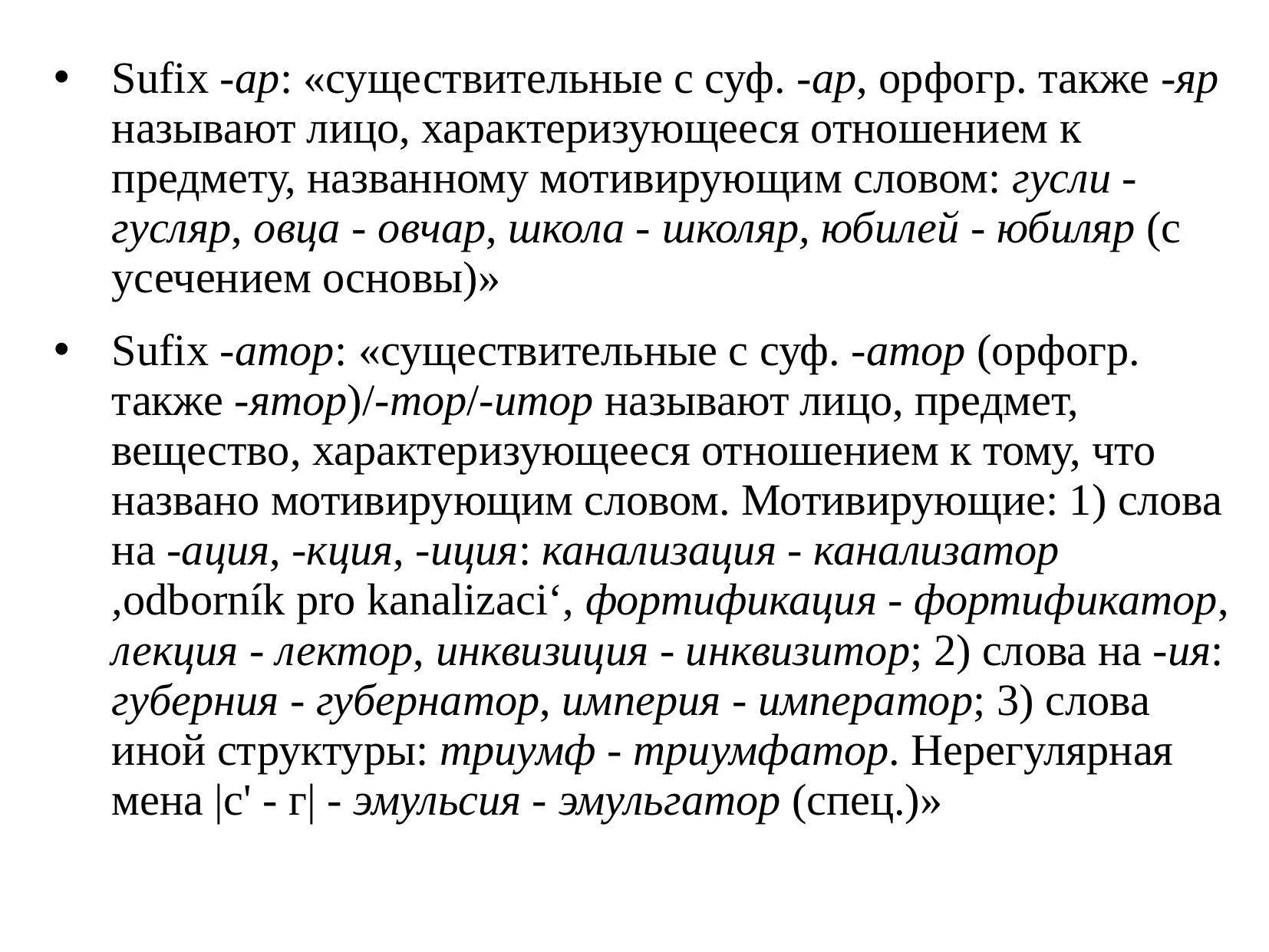

Sufix -ар: «существительные с суф. -ар, орфогр. также -яр  называют лицо, характеризующееся отношением к предмету, названному мотивирующим словом: гусли - гусляр, овца - овчар, школа - школяр, юбилей - юбиляр (с усечением основы)»
Sufix -атор: «существительные с суф. -атор (орфогр. также -ятор)/-тор/-итор называют лицо, предмет, вещество, характеризующееся отношением к тому, что названо мотивирующим словом. Мотивирующие: 1) слова на -ация, -кция, -иция: канализация - канализатор
,odborník pro kanalizaci‘, фортификация - фортификатор, лекция - лектор, инквизиция - инквизитор; 2) слова на -ия: губерния - губернатор, империя - император; 3) слова иной структуры: триумф - триумфатор. Нерегулярная мена |с' - г| - эмульсия - эмульгатор (спец.)»